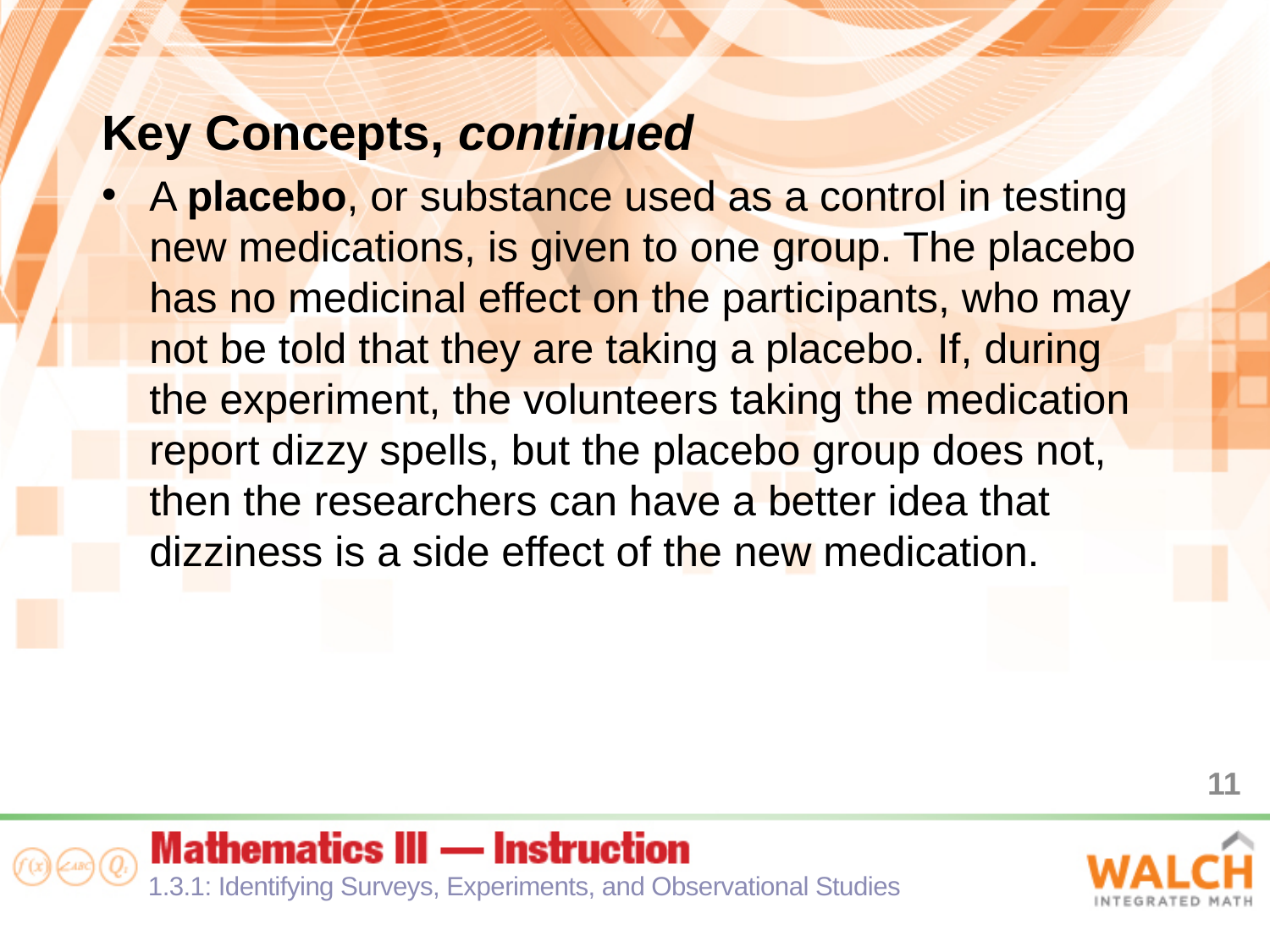

Key Concepts, continued
A placebo, or substance used as a control in testing new medications, is given to one group. The placebo has no medicinal effect on the participants, who may not be told that they are taking a placebo. If, during the experiment, the volunteers taking the medication report dizzy spells, but the placebo group does not, then the researchers can have a better idea that dizziness is a side effect of the new medication.
11
1.3.1: Identifying Surveys, Experiments, and Observational Studies